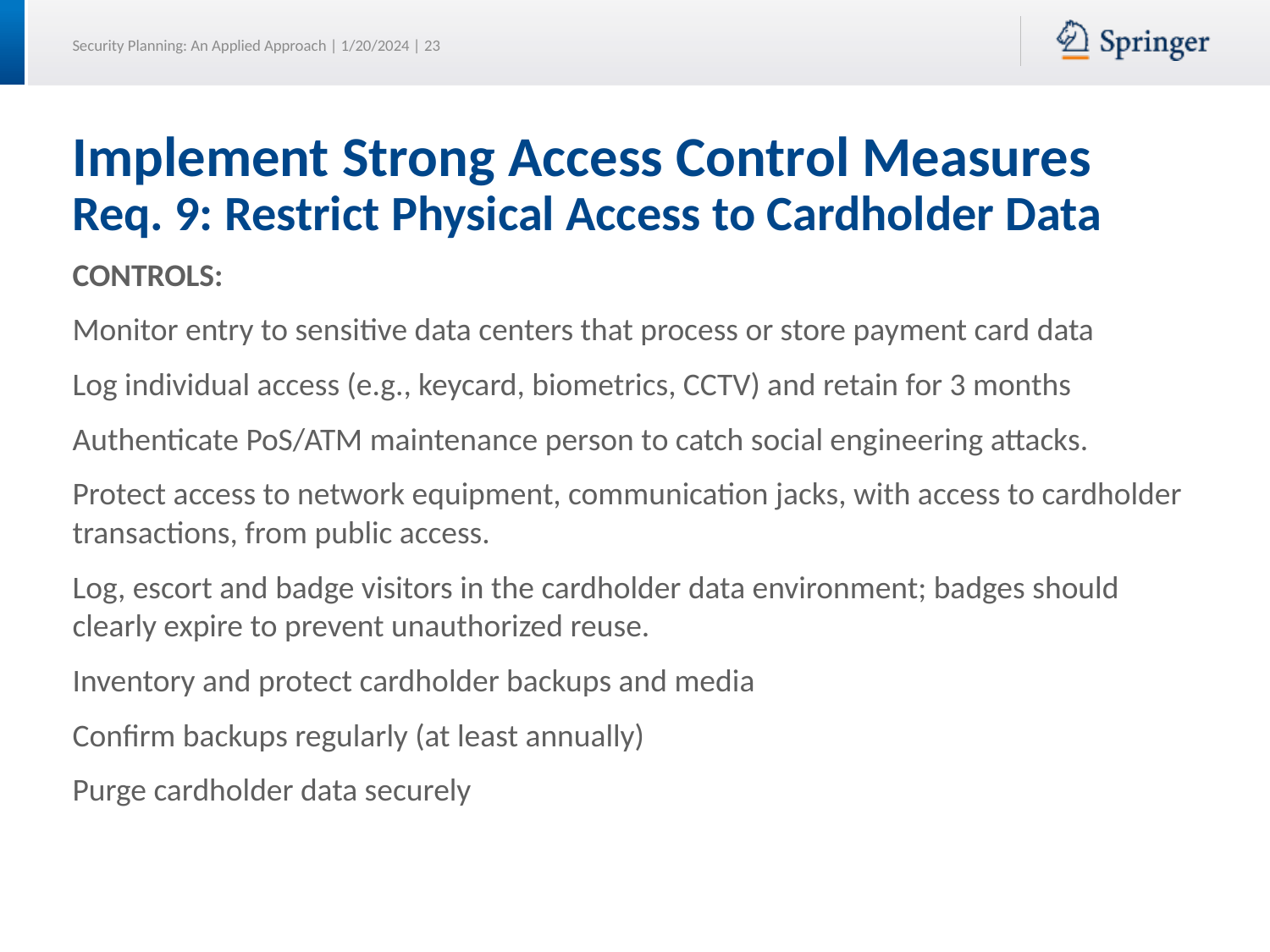

# Implement Strong Access Control Measures Req. 9: Restrict Physical Access to Cardholder Data
CONTROLS:
Monitor entry to sensitive data centers that process or store payment card data
Log individual access (e.g., keycard, biometrics, CCTV) and retain for 3 months
Authenticate PoS/ATM maintenance person to catch social engineering attacks.
Protect access to network equipment, communication jacks, with access to cardholder transactions, from public access.
Log, escort and badge visitors in the cardholder data environment; badges should clearly expire to prevent unauthorized reuse.
Inventory and protect cardholder backups and media
Confirm backups regularly (at least annually)
Purge cardholder data securely